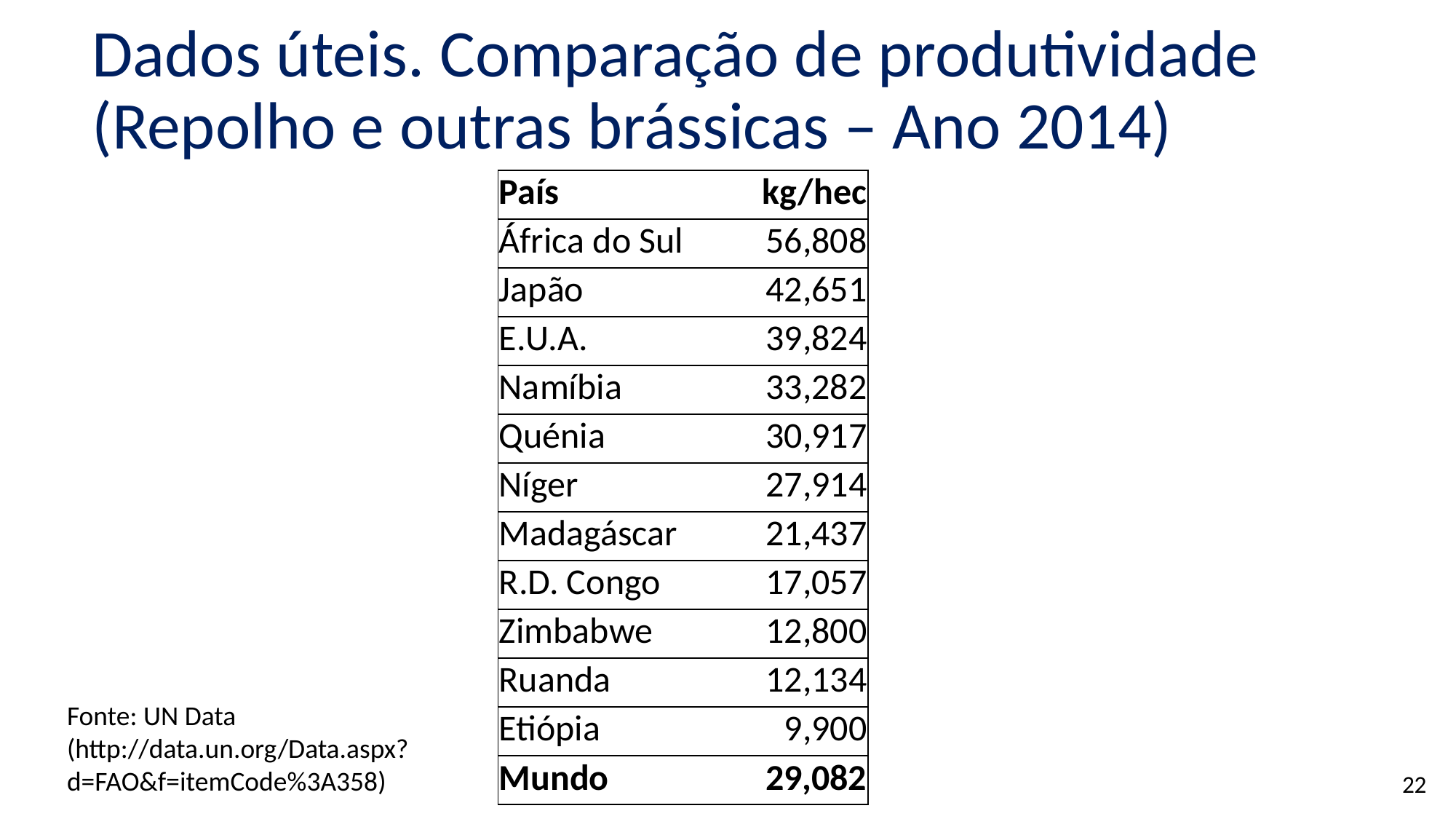

# Dados úteis. Comparação de produtividade (Repolho e outras brássicas – Ano 2014)
| País | kg/hec |
| --- | --- |
| África do Sul | 56,808 |
| Japão | 42,651 |
| E.U.A. | 39,824 |
| Namíbia | 33,282 |
| Quénia | 30,917 |
| Níger | 27,914 |
| Madagáscar | 21,437 |
| R.D. Congo | 17,057 |
| Zimbabwe | 12,800 |
| Ruanda | 12,134 |
| Etiópia | 9,900 |
| Mundo | 29,082 |
Fonte: UN Data (http://data.un.org/Data.aspx?d=FAO&f=itemCode%3A358)
22